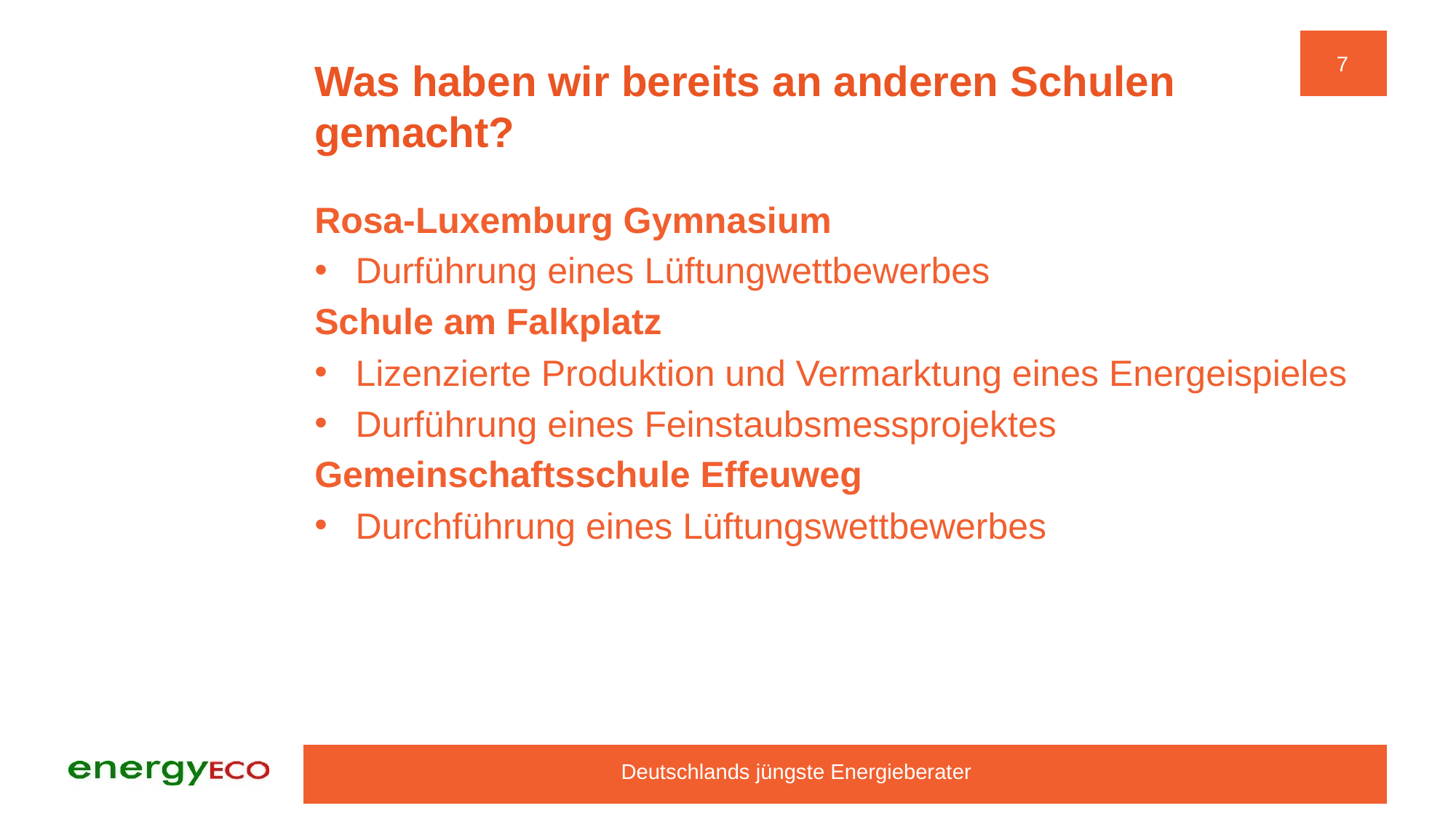

# Was haben wir bereits an anderen Schulen gemacht?
7
Rosa-Luxemburg Gymnasium
Durführung eines Lüftungwettbewerbes
Schule am Falkplatz
Lizenzierte Produktion und Vermarktung eines Energeispieles
Durführung eines Feinstaubsmessprojektes
Gemeinschaftsschule Effeuweg
Durchführung eines Lüftungswettbewerbes